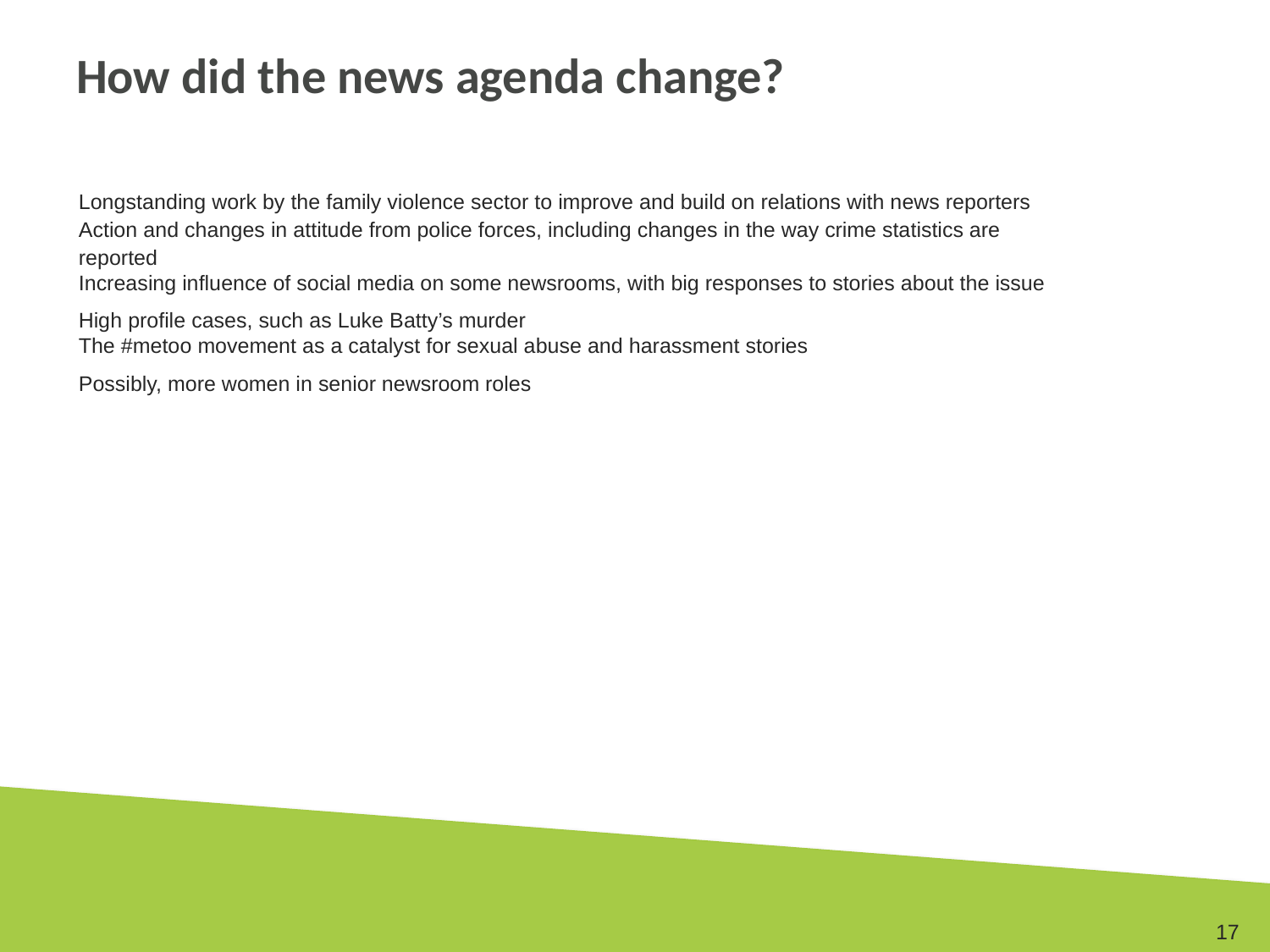

# How did the news agenda change?
Longstanding work by the family violence sector to improve and build on relations with news reporters
Action and changes in attitude from police forces, including changes in the way crime statistics are reported
Increasing influence of social media on some newsrooms, with big responses to stories about the issue
High profile cases, such as Luke Batty’s murder
The #metoo movement as a catalyst for sexual abuse and harassment stories
Possibly, more women in senior newsroom roles

17